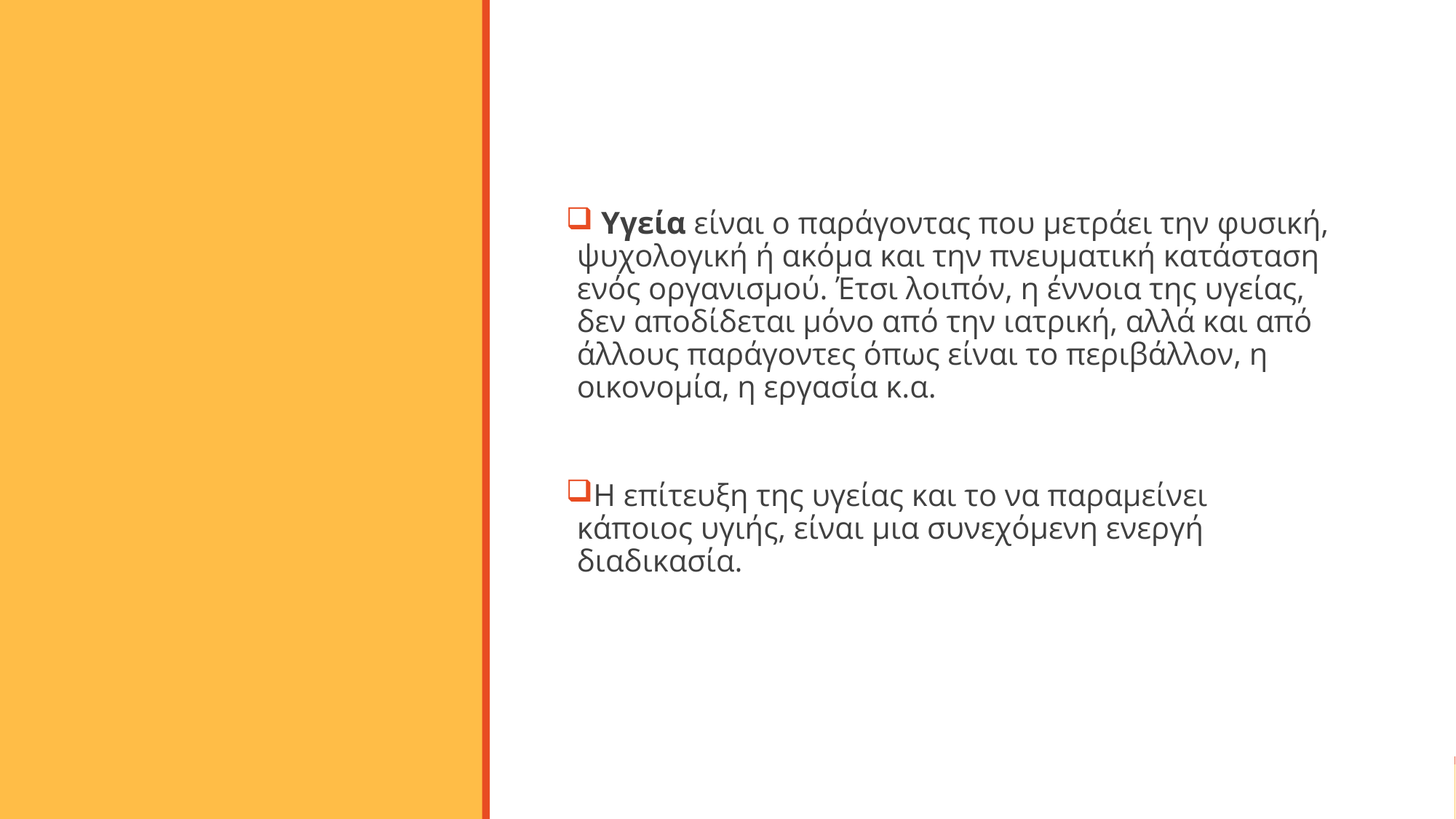

Υγεία είναι ο παράγοντας που μετράει την φυσική, ψυχολογική ή ακόμα και την πνευματική κατάσταση ενός οργανισμού. Έτσι λοιπόν, η έννοια της υγείας, δεν αποδίδεται μόνο από την ιατρική, αλλά και από άλλους παράγοντες όπως είναι το περιβάλλον, η οικονομία, η εργασία κ.α.

Η επίτευξη της υγείας και το να παραμείνει κάποιος υγιής, είναι μια συνεχόμενη ενεργή διαδικασία.